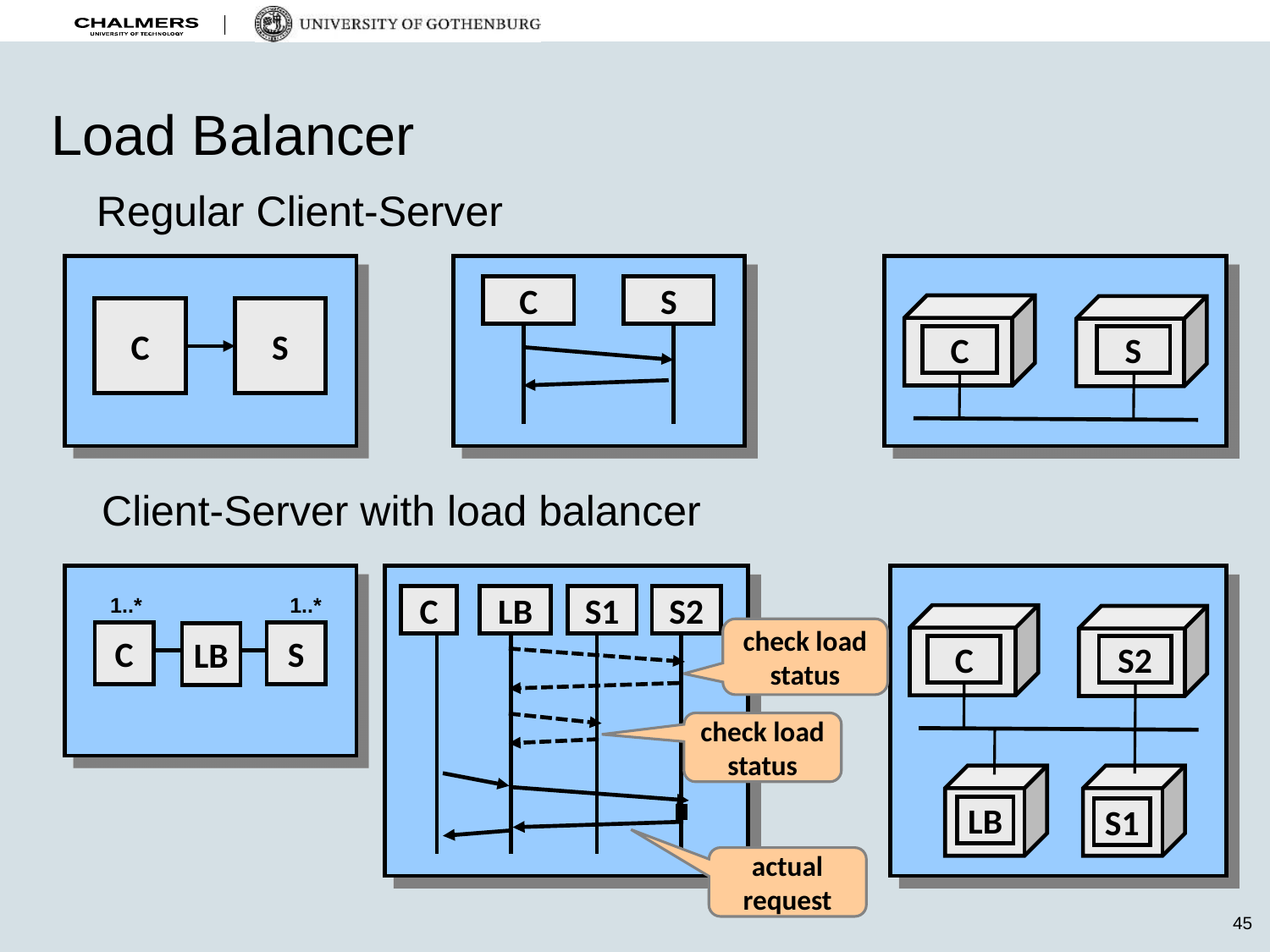

# Load Balancer
Regular Client-Server

C
S

C
S
C
S
Client-Server with load balancer

C
S2

LB
S1
1..*
1..*
C
LB
S1
S2
check load status
C
S
LB
check load status

actual request
45